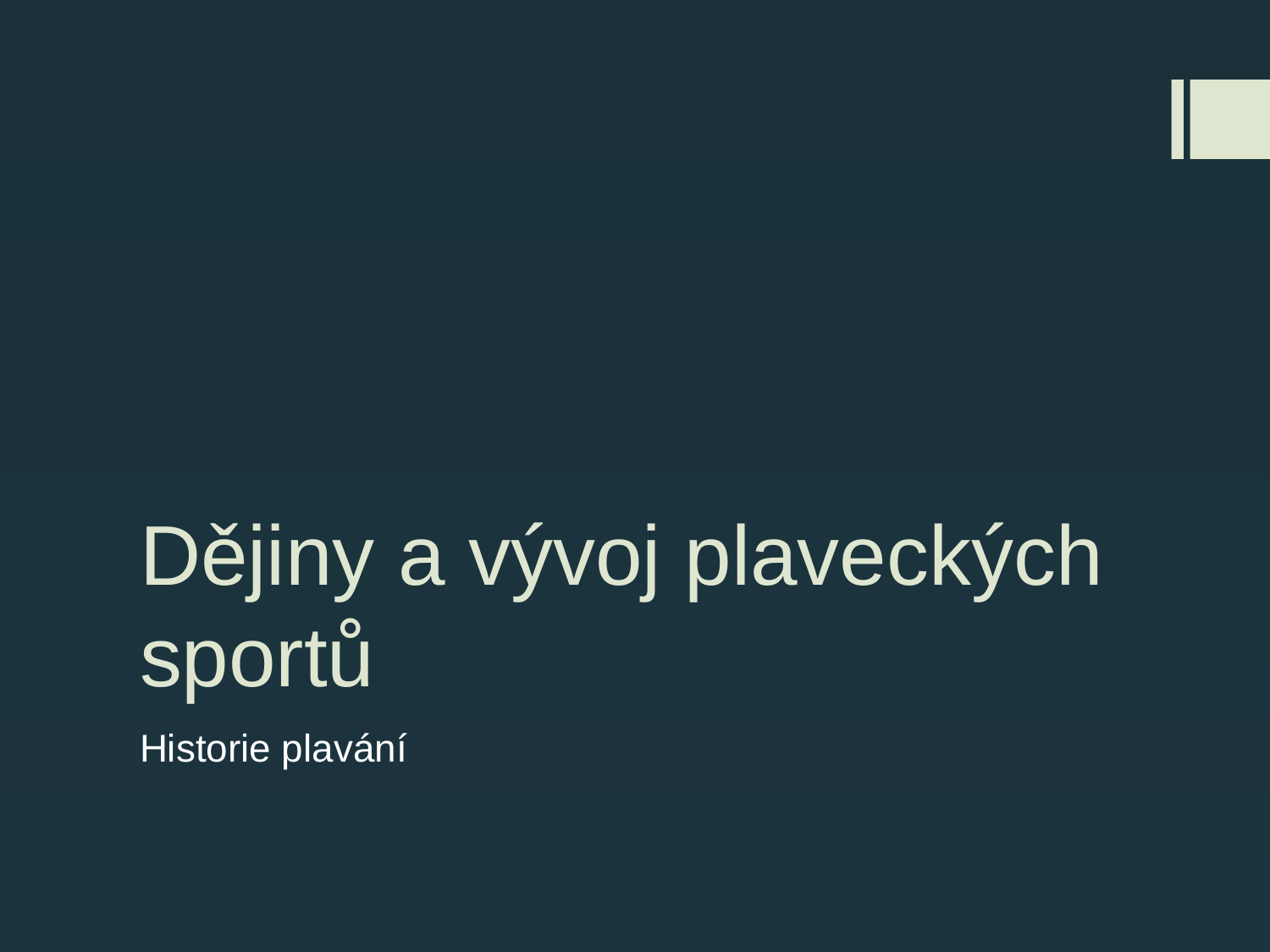

# Dějiny a vývoj plaveckých sportů
Historie plavání